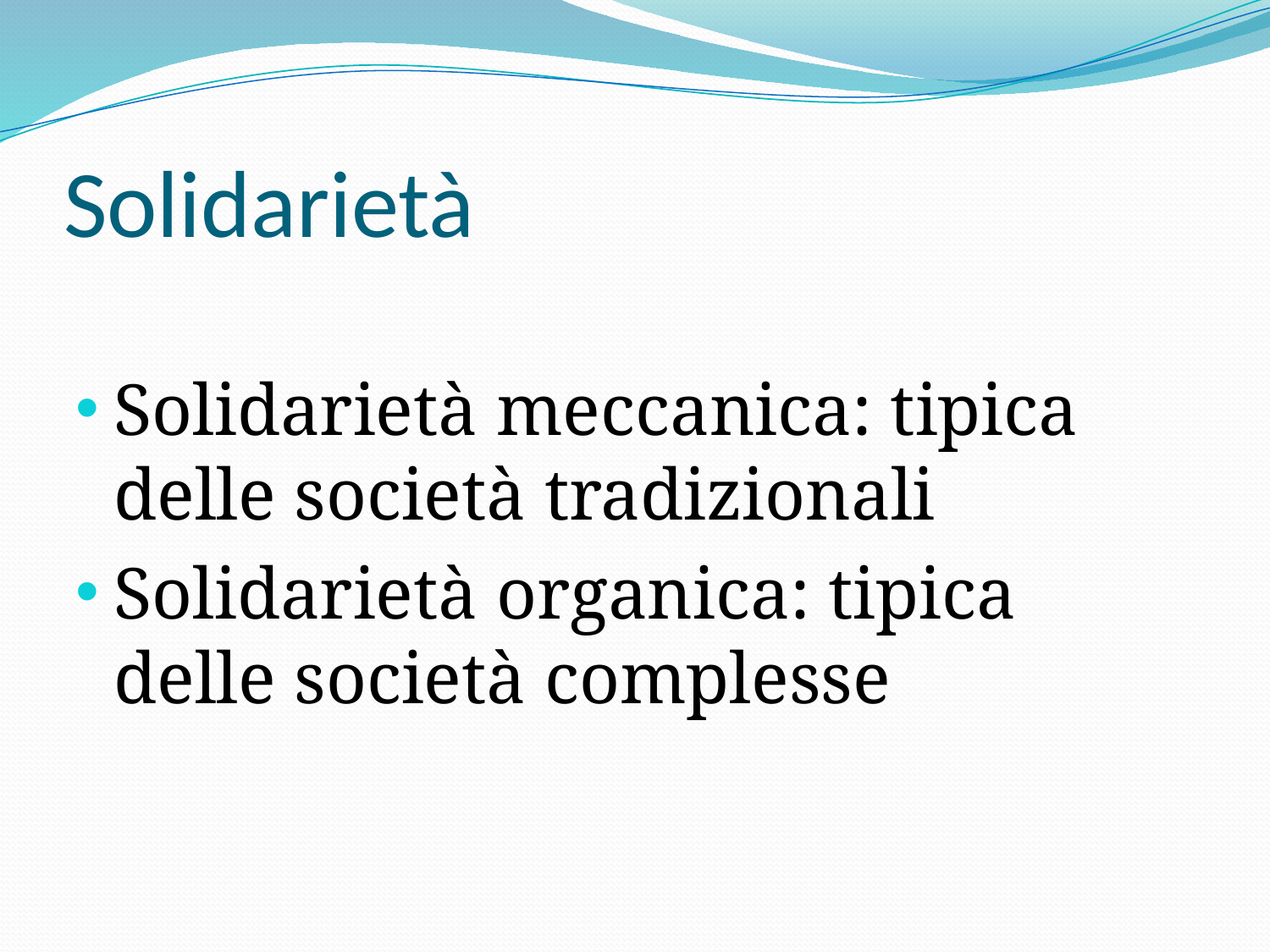

# Solidarietà

Solidarietà meccanica: tipica delle società tradizionali
Solidarietà organica: tipica delle società complesse